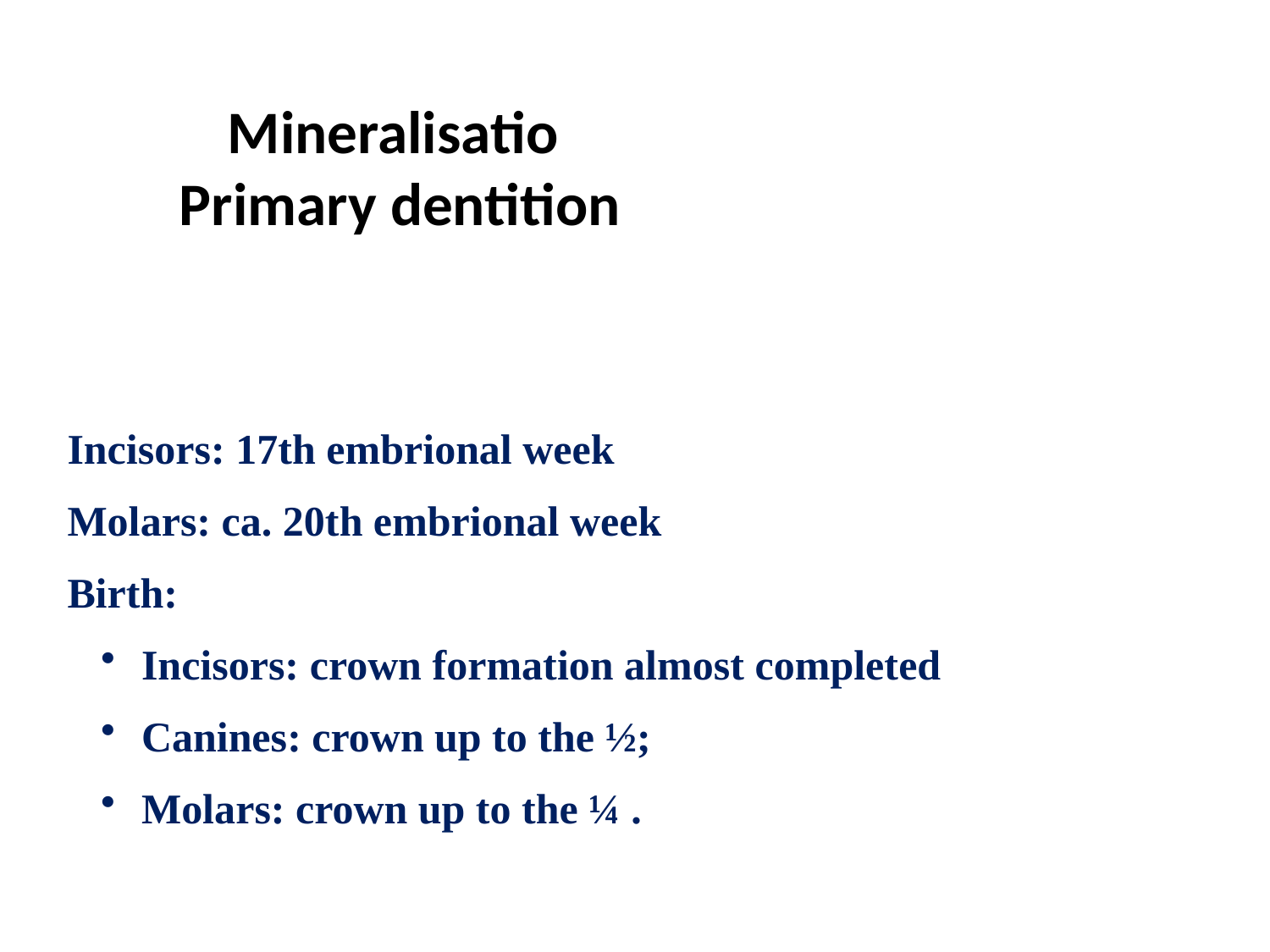

# Mineralisatio Primary dentition
Incisors: 17th embrional week
Molars: ca. 20th embrional week
Birth:
 Incisors: crown formation almost completed
 Canines: crown up to the ½;
 Molars: crown up to the ¼ .